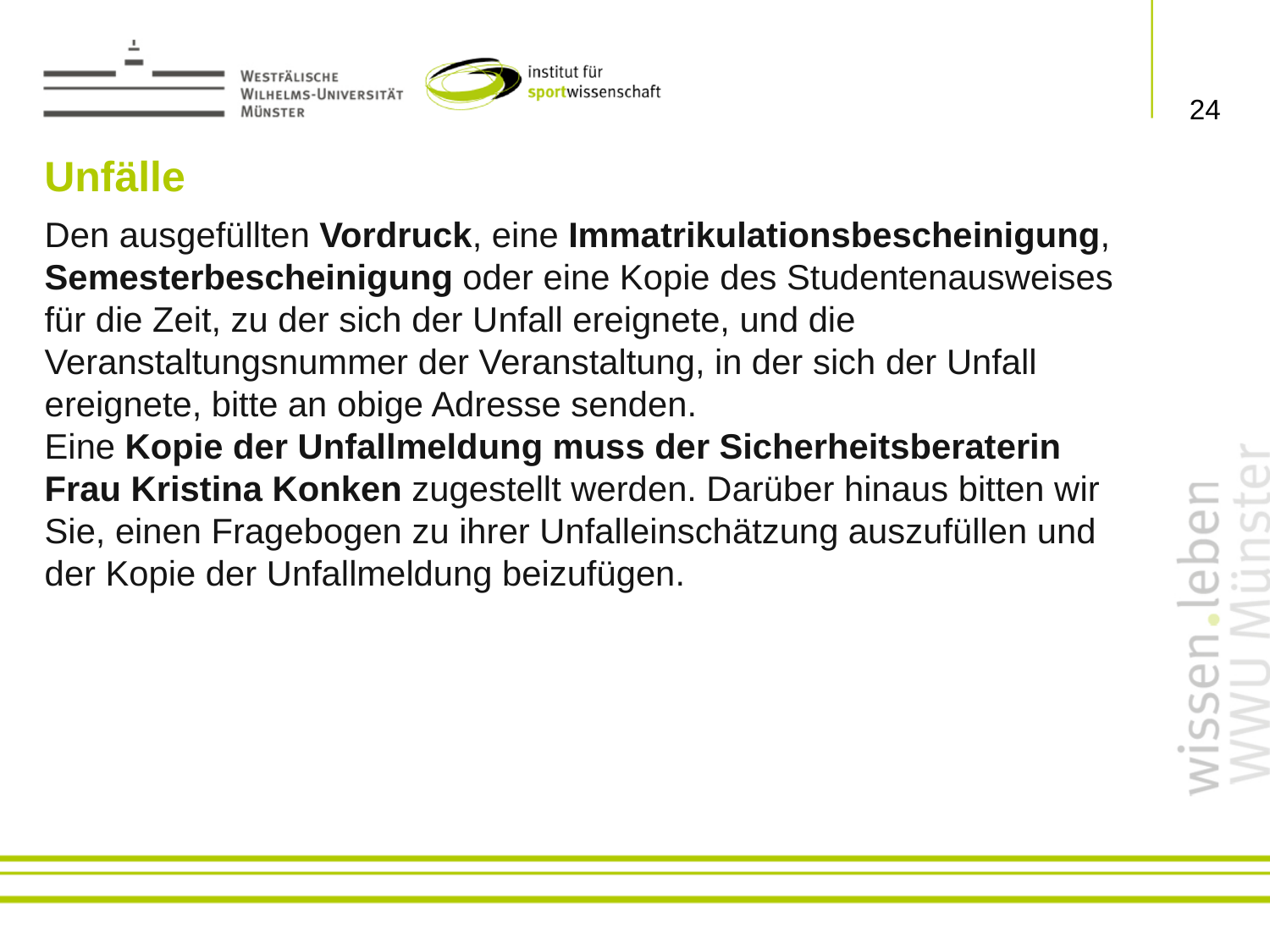

24
Unfälle
Den ausgefüllten Vordruck, eine Immatrikulationsbescheinigung, Semesterbescheinigung oder eine Kopie des Studentenausweises für die Zeit, zu der sich der Unfall ereignete, und die Veranstaltungsnummer der Veranstaltung, in der sich der Unfall ereignete, bitte an obige Adresse senden.
Eine Kopie der Unfallmeldung muss der Sicherheitsberaterin Frau Kristina Konken zugestellt werden. Darüber hinaus bitten wir Sie, einen Fragebogen zu ihrer Unfalleinschätzung auszufüllen und der Kopie der Unfallmeldung beizufügen.